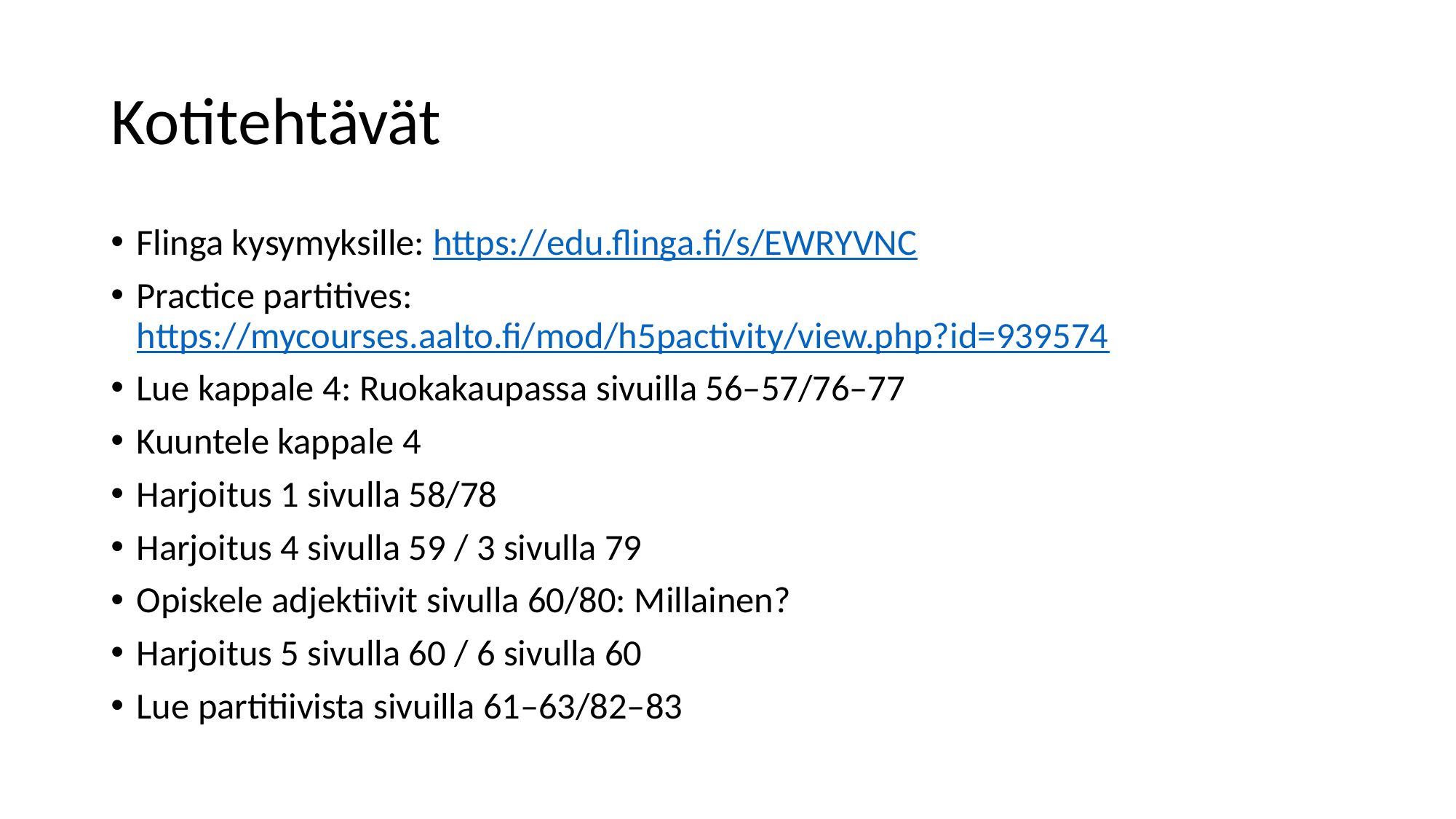

# Kotitehtävät
Flinga kysymyksille: https://edu.flinga.fi/s/EWRYVNC
Practice partitives: https://mycourses.aalto.fi/mod/h5pactivity/view.php?id=939574
Lue kappale 4: Ruokakaupassa sivuilla 56–57/76–77
Kuuntele kappale 4
Harjoitus 1 sivulla 58/78
Harjoitus 4 sivulla 59 / 3 sivulla 79
Opiskele adjektiivit sivulla 60/80: Millainen?
Harjoitus 5 sivulla 60 / 6 sivulla 60
Lue partitiivista sivuilla 61–63/82–83